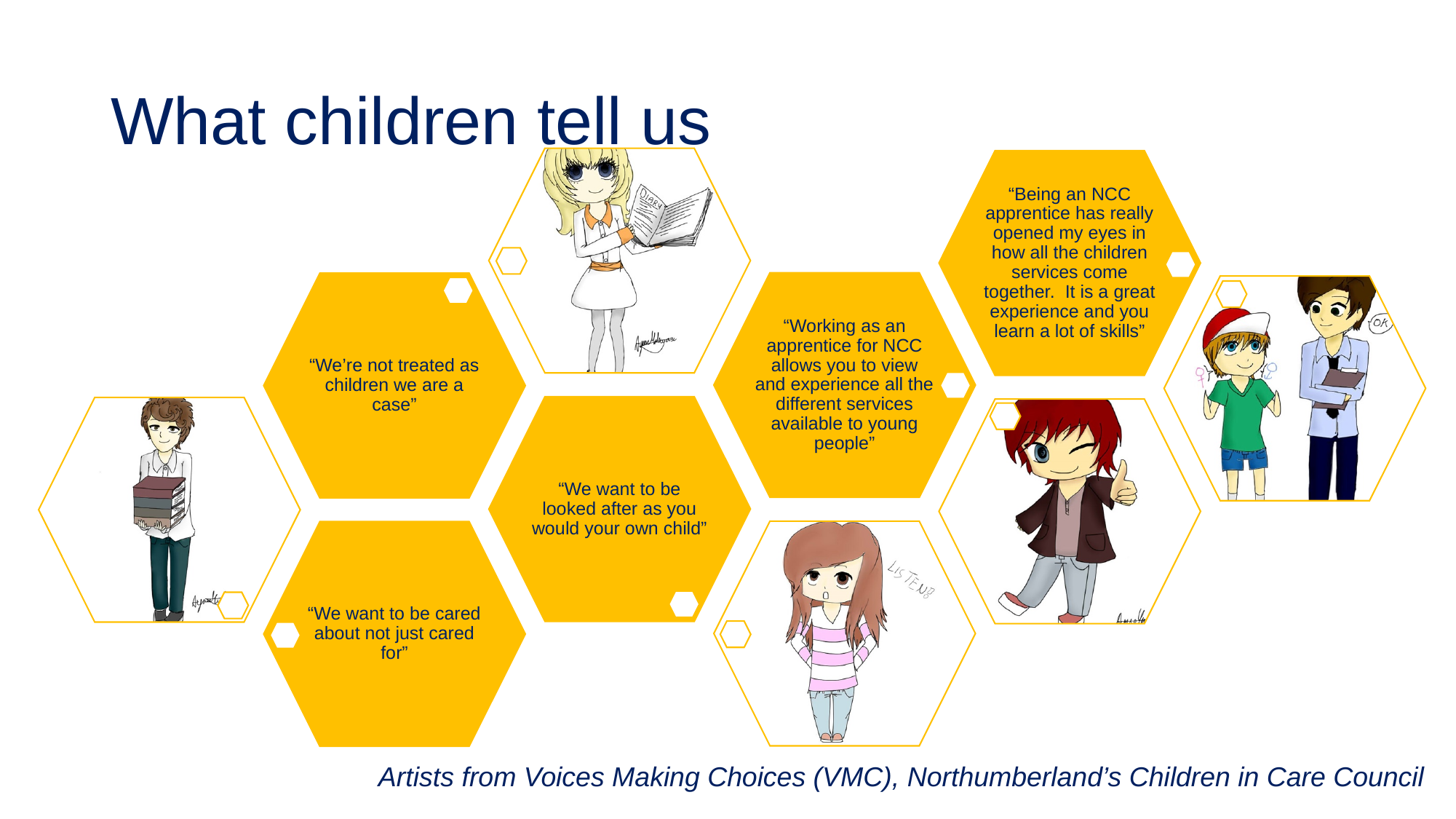

# What children tell us
“We want to be cared about not just cared for”
“We want to be looked after as you would your own child”
“We’re not treated as children we are a case”
“Working as an apprentice for NCC allows you to view and experience all the different services available to young people”
“Being an NCC apprentice has really opened my eyes in how all the children services come together.  It is a great experience and you learn a lot of skills”
Artists from Voices Making Choices (VMC), Northumberland’s Children in Care Council